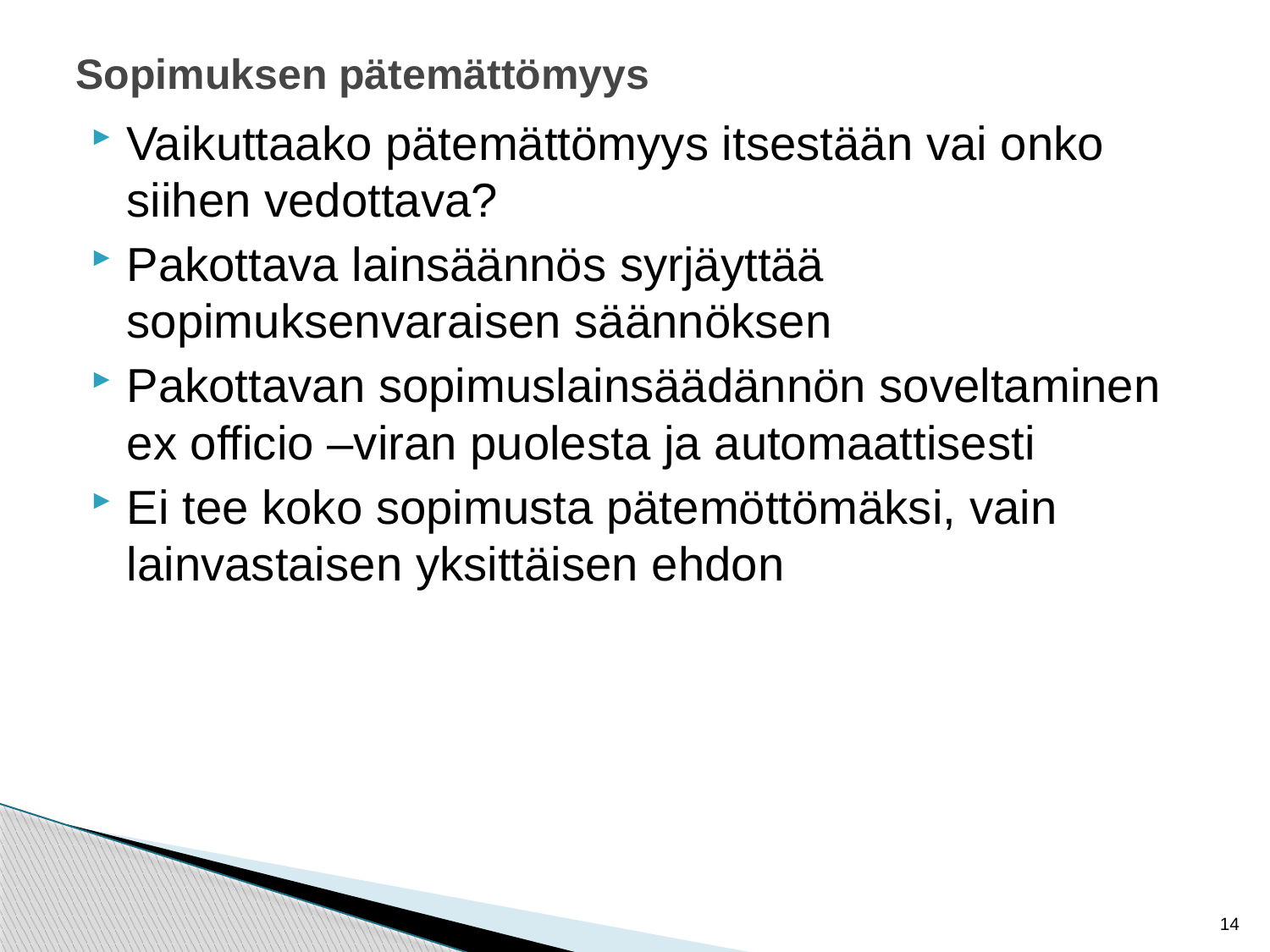

# Sopimuksen pätemättömyys
Vaikuttaako pätemättömyys itsestään vai onko siihen vedottava?
Pakottava lainsäännös syrjäyttää sopimuksenvaraisen säännöksen
Pakottavan sopimuslainsäädännön soveltaminen ex officio –viran puolesta ja automaattisesti
Ei tee koko sopimusta pätemöttömäksi, vain lainvastaisen yksittäisen ehdon

14